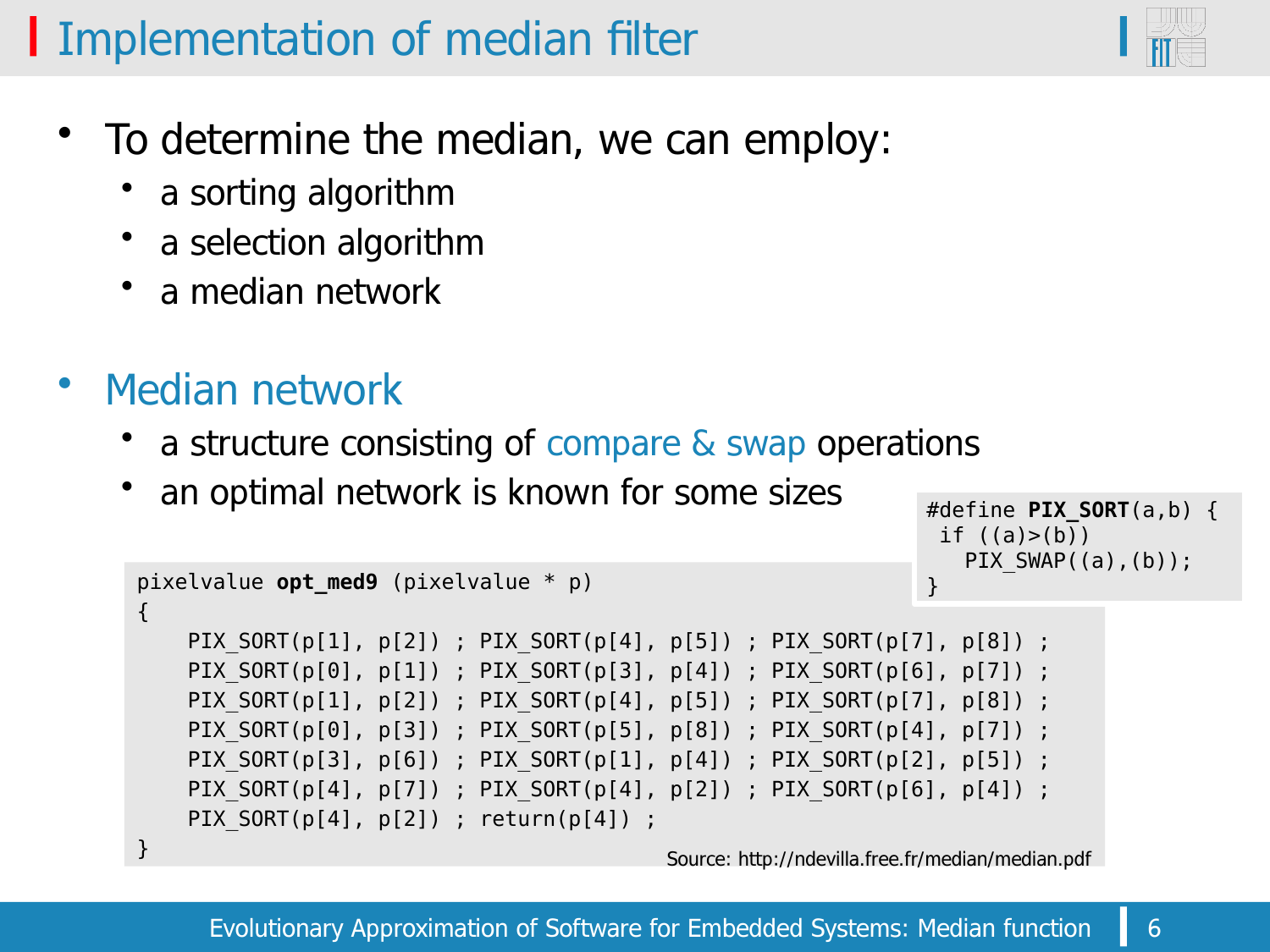

# Implementation of median filter
To determine the median, we can employ:
a sorting algorithm
a selection algorithm
a median network
Median network
a structure consisting of compare & swap operations
an optimal network is known for some sizes

#define PIX_SORT(a,b) {
 if ((a)>(b))
   PIX_SWAP((a),(b));
}
pixelvalue opt_med9 (pixelvalue * p)
{
    PIX_SORT(p[1], p[2]) ; PIX_SORT(p[4], p[5]) ; PIX_SORT(p[7], p[8]) ;
    PIX_SORT(p[0], p[1]) ; PIX_SORT(p[3], p[4]) ; PIX_SORT(p[6], p[7]) ;
    PIX_SORT(p[1], p[2]) ; PIX_SORT(p[4], p[5]) ; PIX_SORT(p[7], p[8]) ;
    PIX_SORT(p[0], p[3]) ; PIX_SORT(p[5], p[8]) ; PIX_SORT(p[4], p[7]) ;
    PIX_SORT(p[3], p[6]) ; PIX_SORT(p[1], p[4]) ; PIX_SORT(p[2], p[5]) ;
    PIX_SORT(p[4], p[7]) ; PIX_SORT(p[4], p[2]) ; PIX_SORT(p[6], p[4]) ;
    PIX_SORT(p[4], p[2]) ; return(p[4]) ;
}
Source: http://ndevilla.free.fr/median/median.pdf
Evolutionary Approximation of Software for Embedded Systems: Median function
6